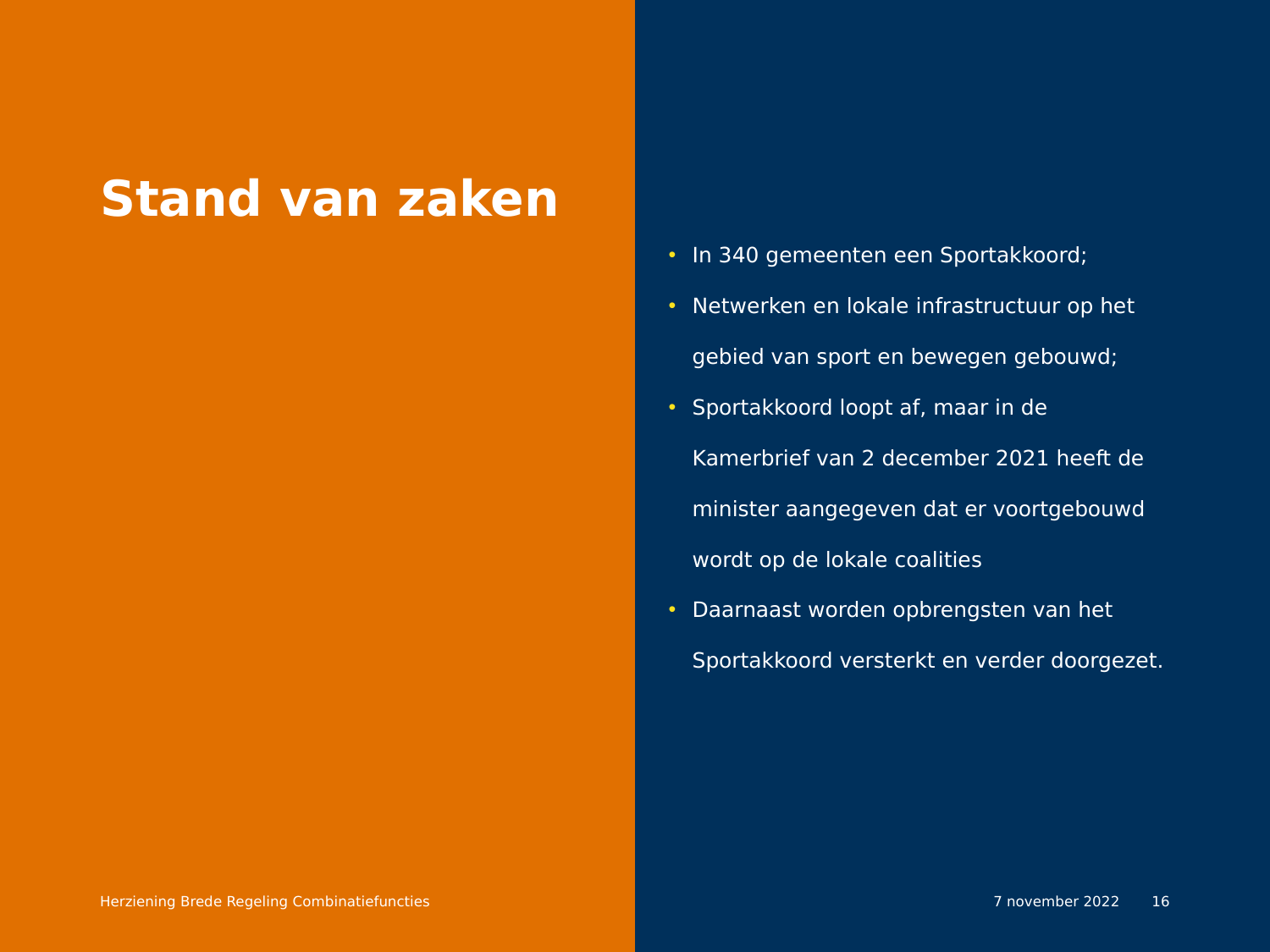

Stand van zaken

In 340 gemeenten een Sportakkoord;
Netwerken en lokale infrastructuur op het gebied van sport en bewegen gebouwd;
Sportakkoord loopt af, maar in de Kamerbrief van 2 december 2021 heeft de minister aangegeven dat er voortgebouwd wordt op de lokale coalities
Daarnaast worden opbrengsten van het Sportakkoord versterkt en verder doorgezet.

Herziening Brede Regeling Combinatiefuncties
7 november 2022
16